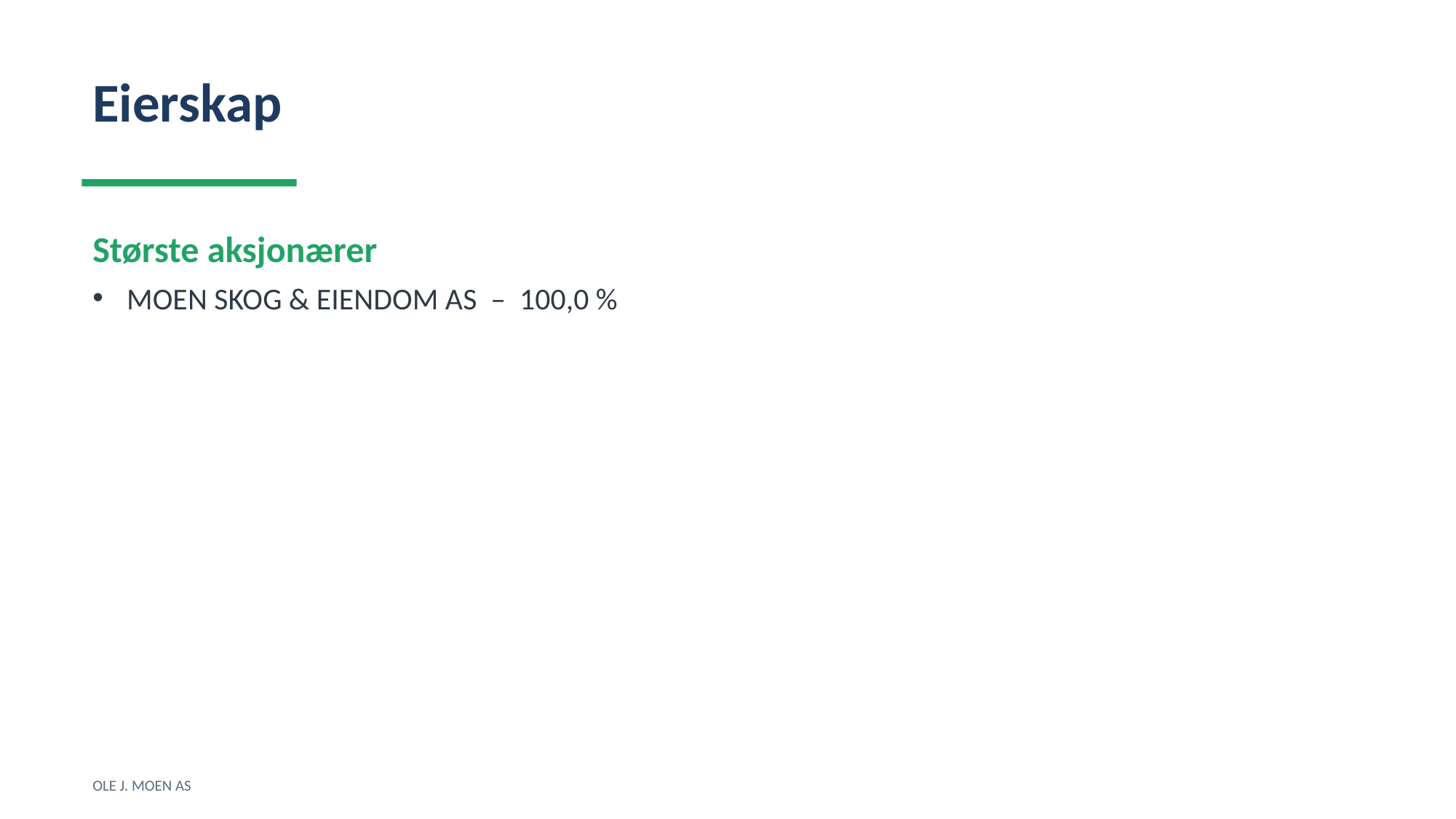

Eierskap

Største aksjonærer
MOEN SKOG & EIENDOM AS  –  100,0 %
OLE J. MOEN AS